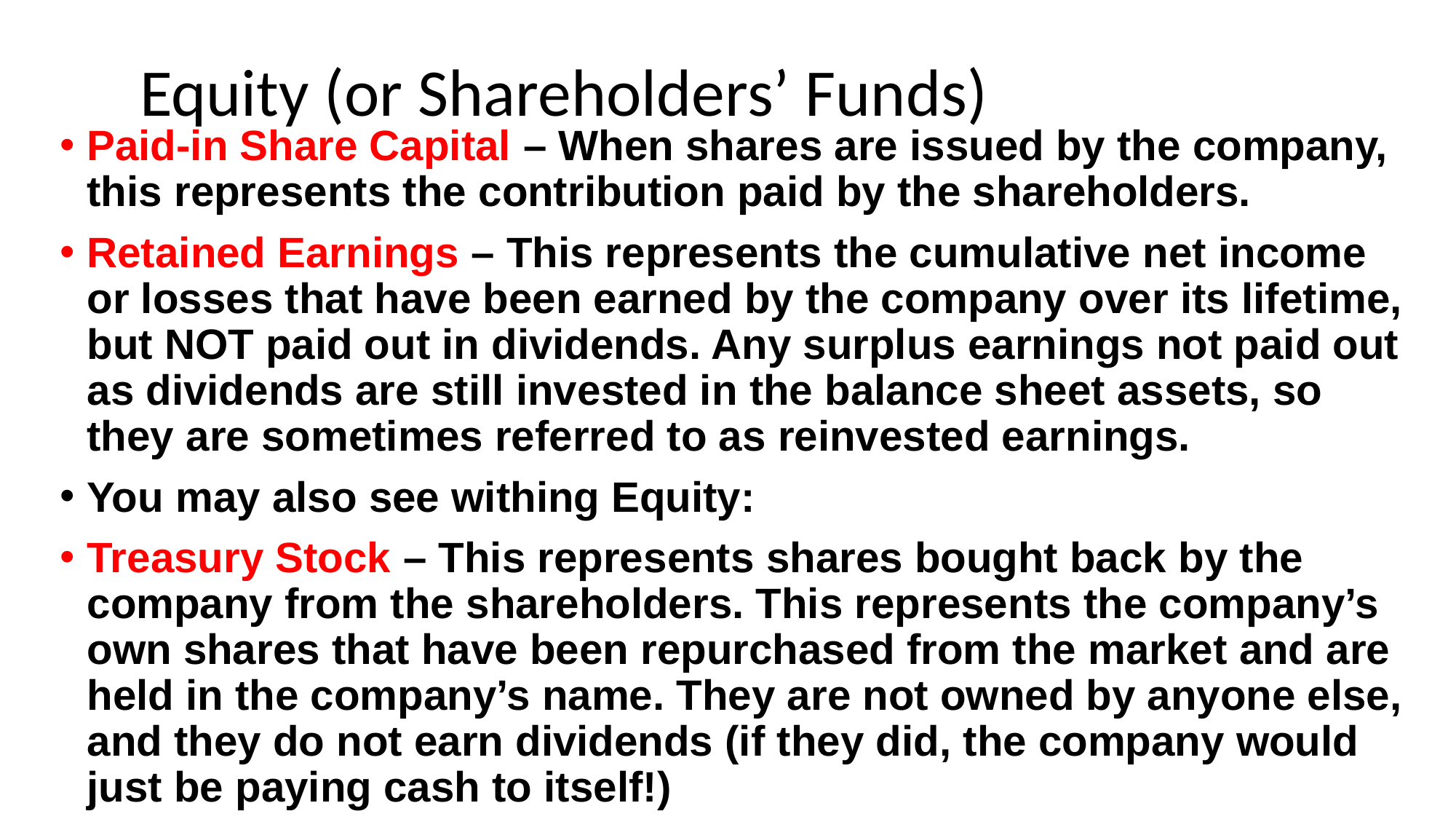

# Equity (or Shareholders’ Funds)
Paid-in Share Capital – When shares are issued by the company, this represents the contribution paid by the shareholders.
Retained Earnings – This represents the cumulative net income or losses that have been earned by the company over its lifetime, but NOT paid out in dividends. Any surplus earnings not paid out as dividends are still invested in the balance sheet assets, so they are sometimes referred to as reinvested earnings.
You may also see withing Equity:
Treasury Stock – This represents shares bought back by the company from the shareholders. This represents the company’s own shares that have been repurchased from the market and are held in the company’s name. They are not owned by anyone else, and they do not earn dividends (if they did, the company would just be paying cash to itself!)
Non-Controlling Interest (NCI) – This shows the amount of equity invested in company assets by minority investors from outside the group